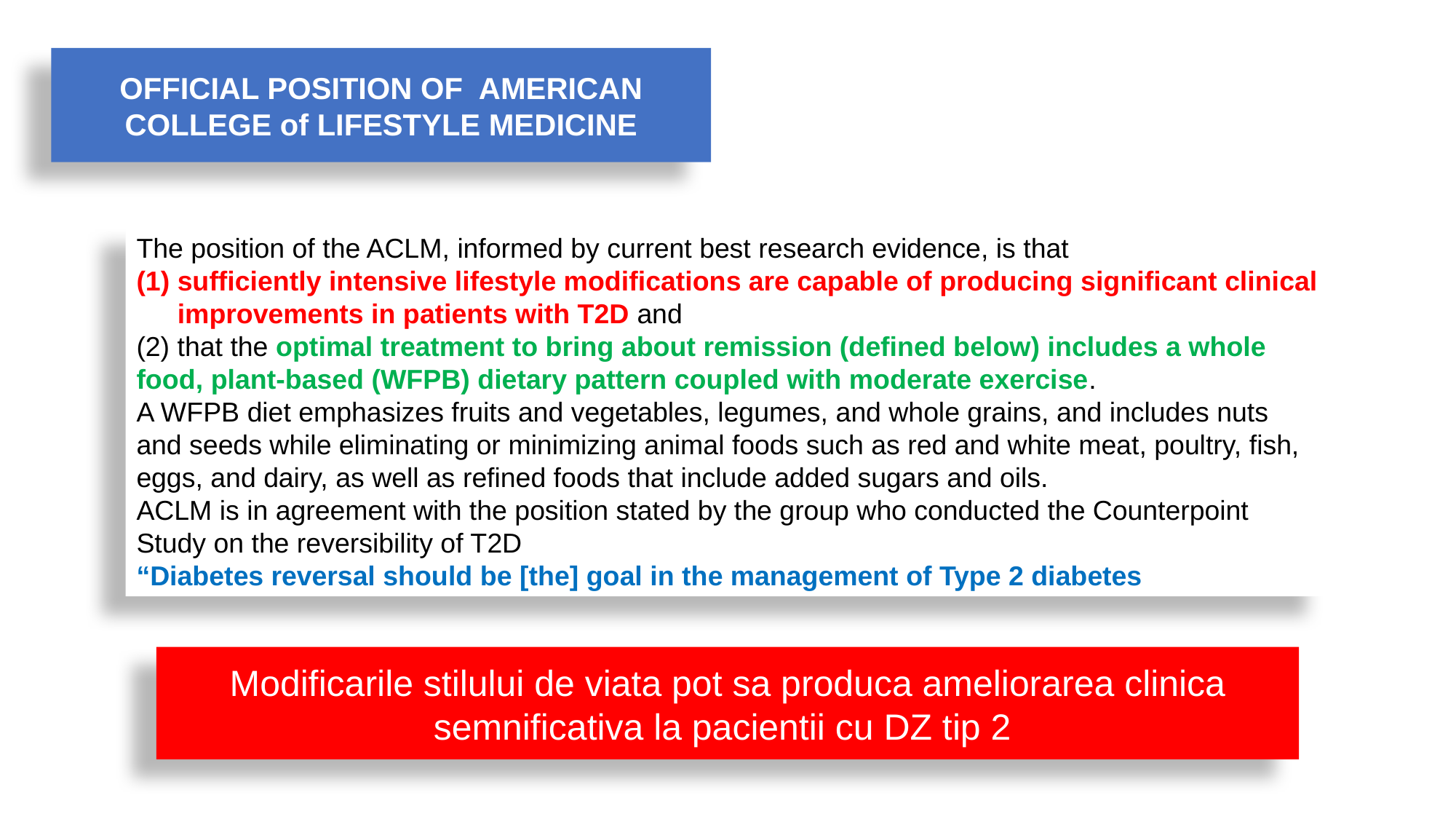

OFFICIAL POSITION OF  AMERICAN COLLEGE of LIFESTYLE MEDICINE
The position of the ACLM, informed by current best research evidence, is that
sufficiently intensive lifestyle modifications are capable of producing significant clinical improvements in patients with T2D and
(2) that the optimal treatment to bring about remission (defined below) includes a whole food, plant-based (WFPB) dietary pattern coupled with moderate exercise.
A WFPB diet emphasizes fruits and vegetables, legumes, and whole grains, and includes nuts and seeds while eliminating or minimizing animal foods such as red and white meat, poultry, fish, eggs, and dairy, as well as refined foods that include added sugars and oils.
ACLM is in agreement with the position stated by the group who conducted the Counterpoint Study on the reversibility of T2D
“Diabetes reversal should be [the] goal in the management of Type 2 diabetes
Modificarile stilului de viata pot sa produca ameliorarea clinica semnificativa la pacientii cu DZ tip 2